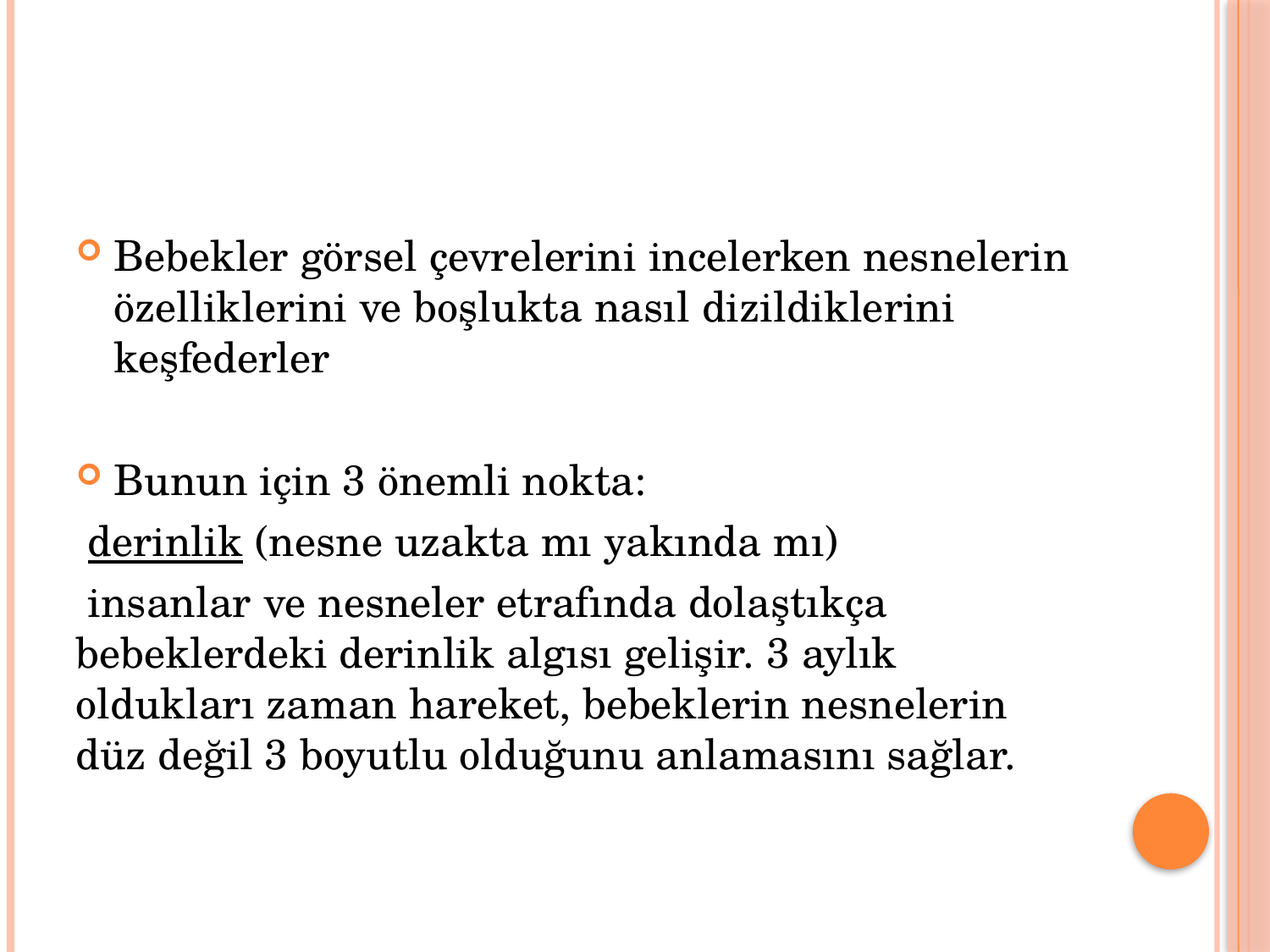

#
Bebekler görsel çevrelerini incelerken nesnelerin özelliklerini ve boşlukta nasıl dizildiklerini keşfederler

Bunun için 3 önemli nokta:
 derinlik (nesne uzakta mı yakında mı)
 insanlar ve nesneler etrafında dolaştıkça bebeklerdeki derinlik algısı gelişir. 3 aylık oldukları zaman hareket, bebeklerin nesnelerin düz değil 3 boyutlu olduğunu anlamasını sağlar.